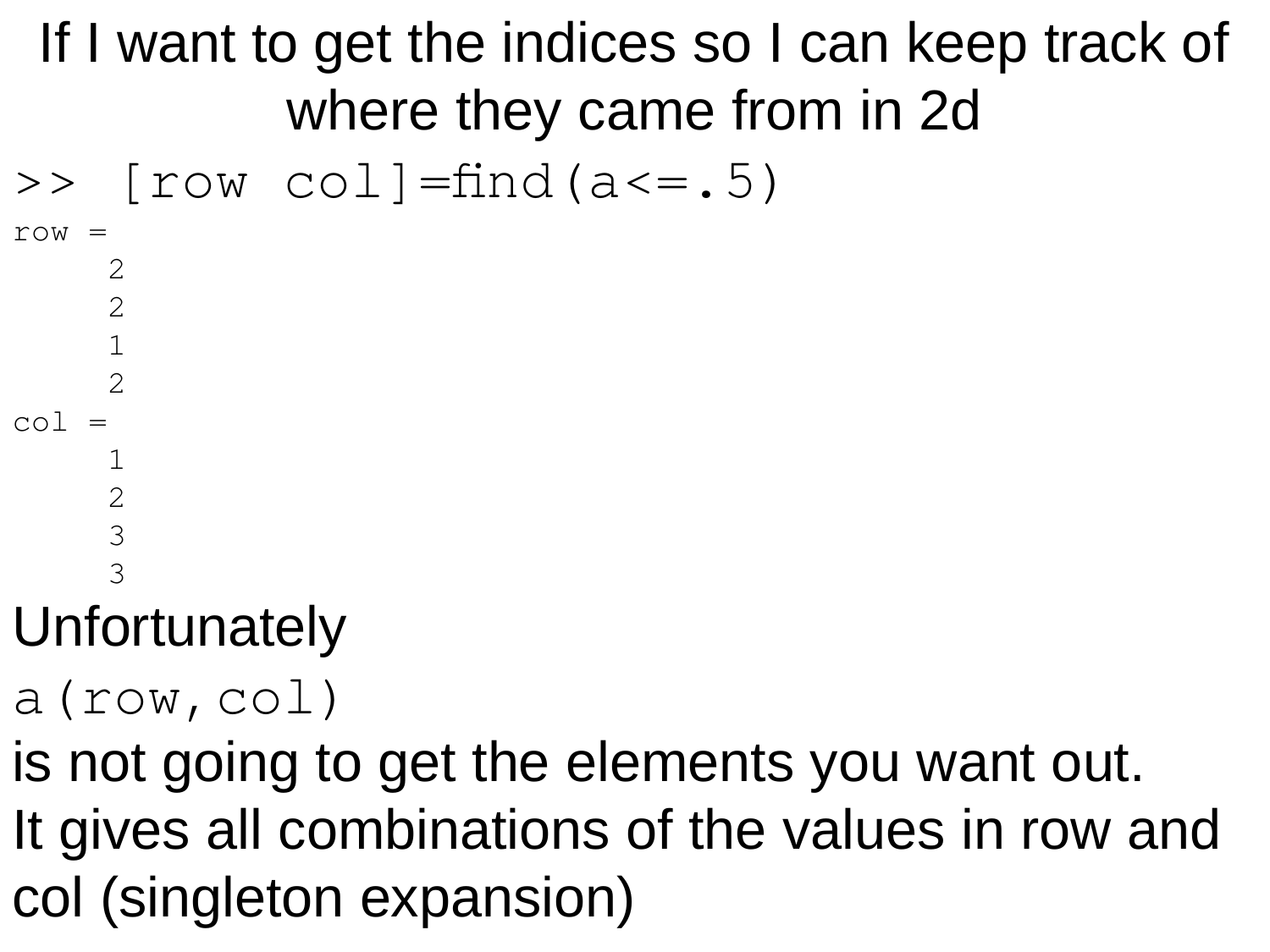

If I want to get the indices so I can keep track of where they came from in 2d
>> [row col]=find(a<=.5)
row =
     2
     2
     1
     2
col =
     1
     2
     3
     3
Unfortunately
a(row,col)
is not going to get the elements you want out.
It gives all combinations of the values in row and col (singleton expansion)